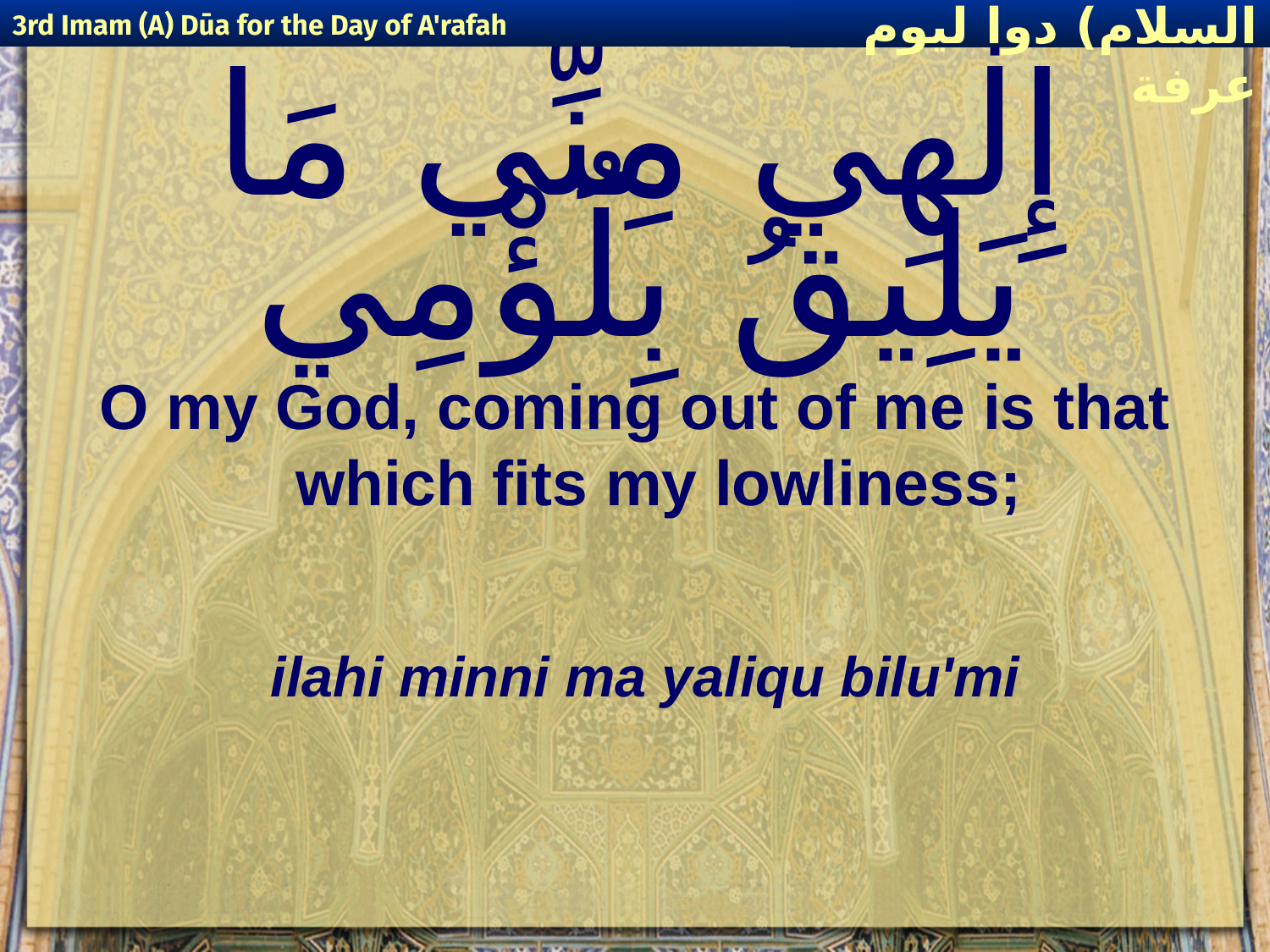

3rd Imam (A) Dūa for the Day of A'rafah
إمام حسين(عليه السلام) دوا ليوم عرفة
# إِلٰهِي مِنِّي مَا يَلِيقُ بِلُؤْمِي
O my God, coming out of me is that which fits my lowliness;
ilahi minni ma yaliqu bilu'mi